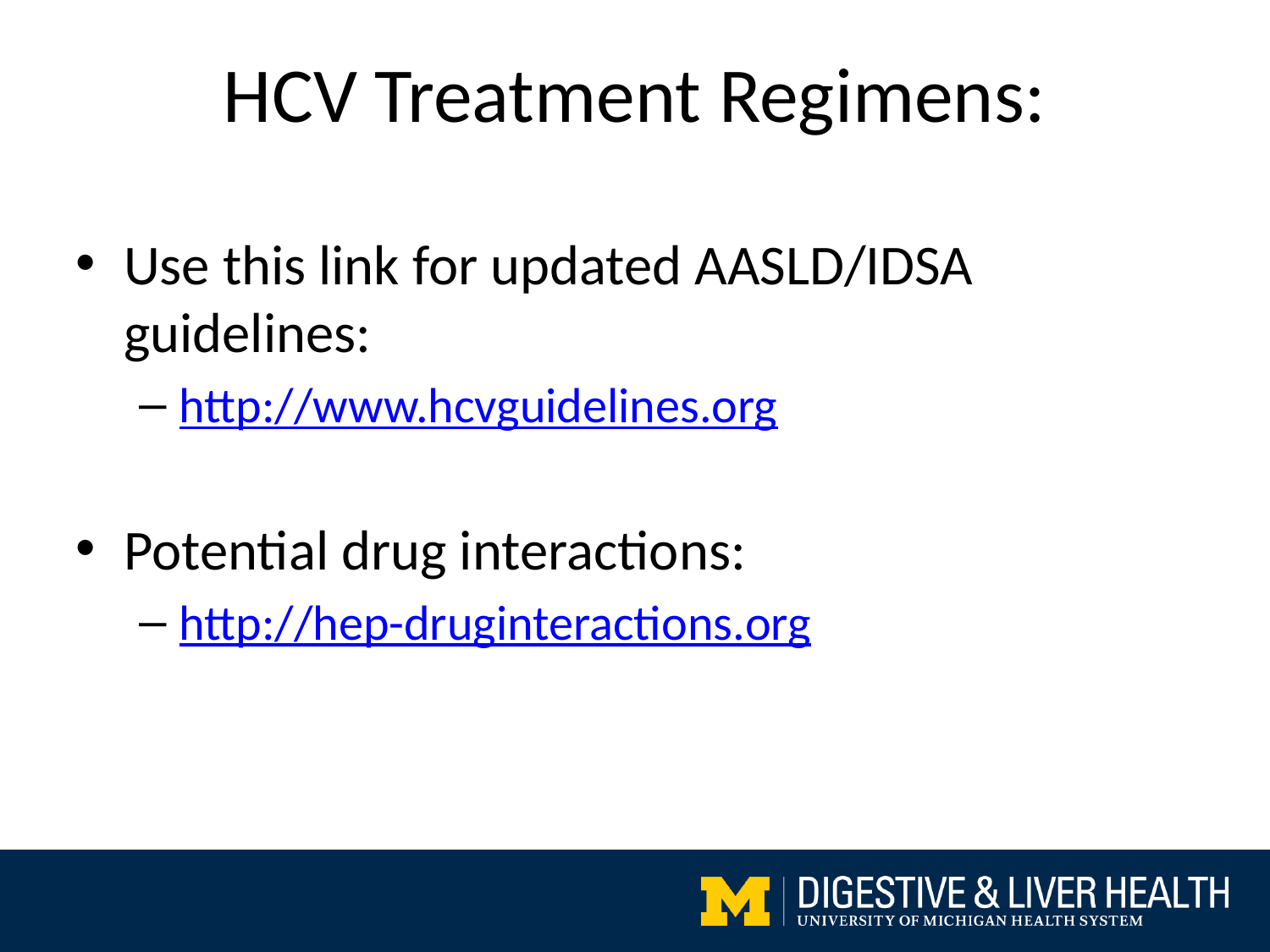

HCV Treatment Regimens:
Use this link for updated AASLD/IDSA guidelines:
http://www.hcvguidelines.org

Potential drug interactions:
http://hep-druginteractions.org